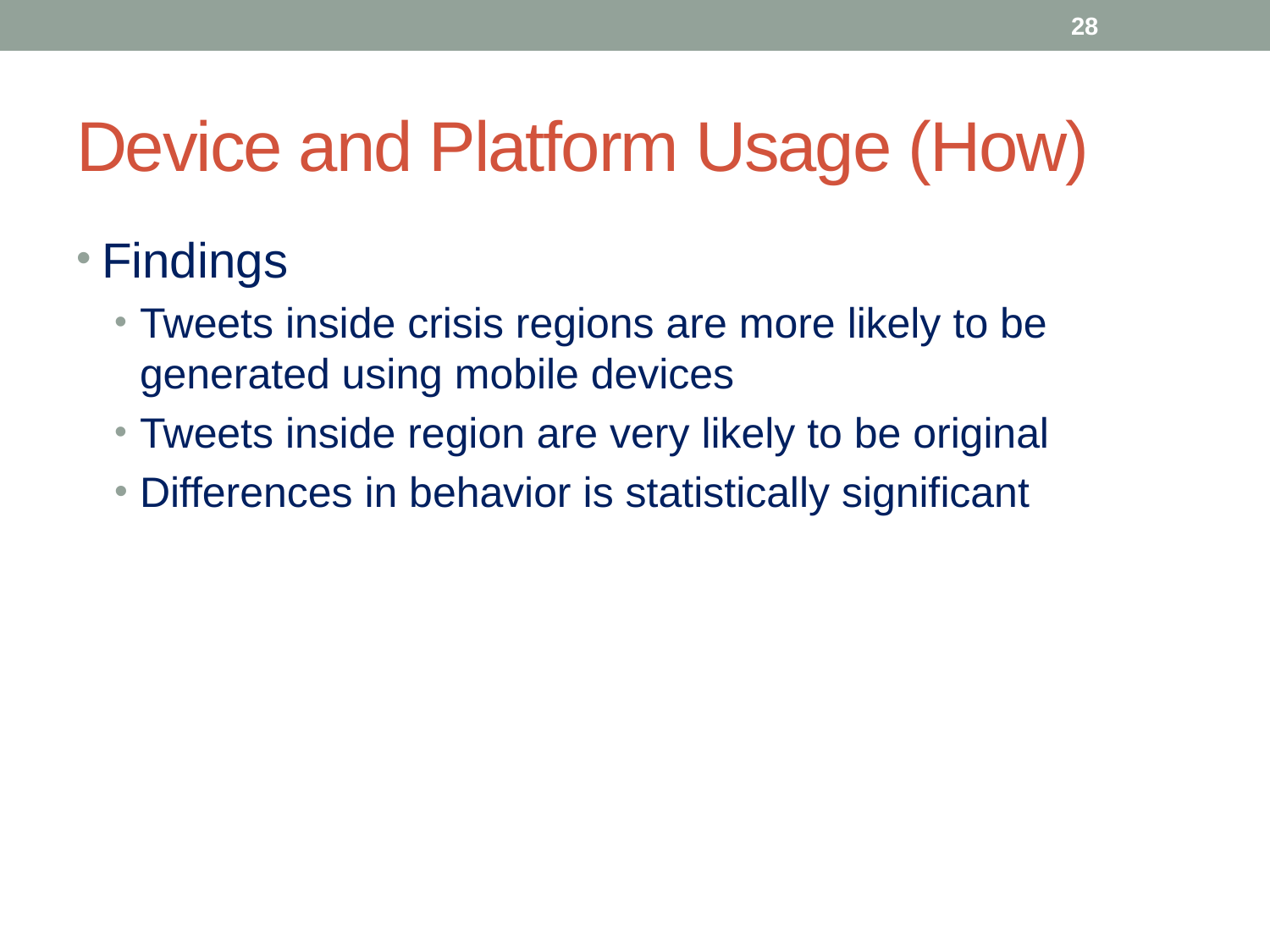

28
# Device and Platform Usage (How)
Findings
Tweets inside crisis regions are more likely to be generated using mobile devices
Tweets inside region are very likely to be original
Differences in behavior is statistically significant